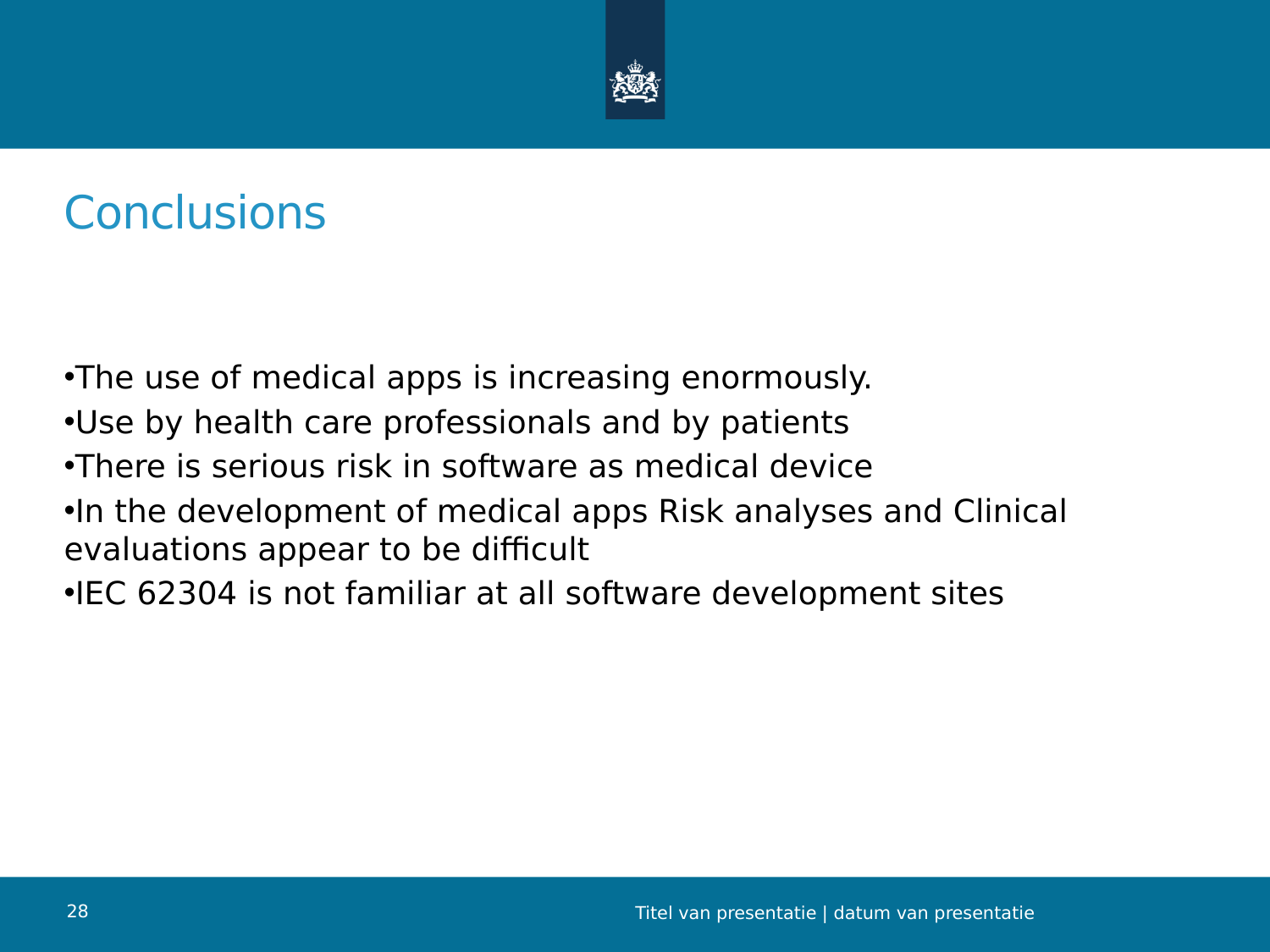

# Conclusions
The use of medical apps is increasing enormously.
Use by health care professionals and by patients
There is serious risk in software as medical device
In the development of medical apps Risk analyses and Clinical evaluations appear to be difficult
IEC 62304 is not familiar at all software development sites
28
Titel van presentatie | datum van presentatie